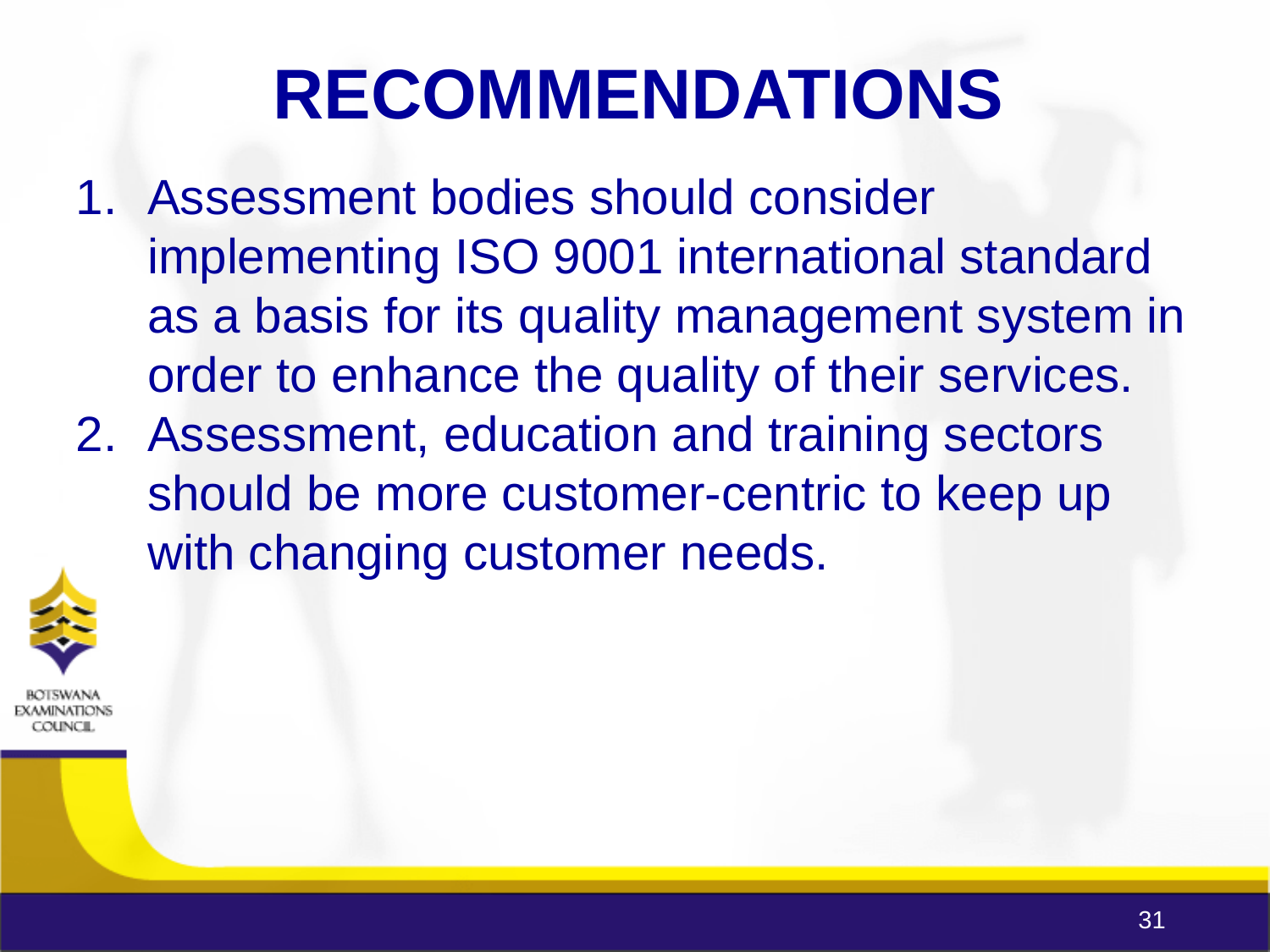

RECOMMENDATIONS
Assessment bodies should consider implementing ISO 9001 international standard as a basis for its quality management system in order to enhance the quality of their services.
Assessment, education and training sectors should be more customer-centric to keep up with changing customer needs.

31